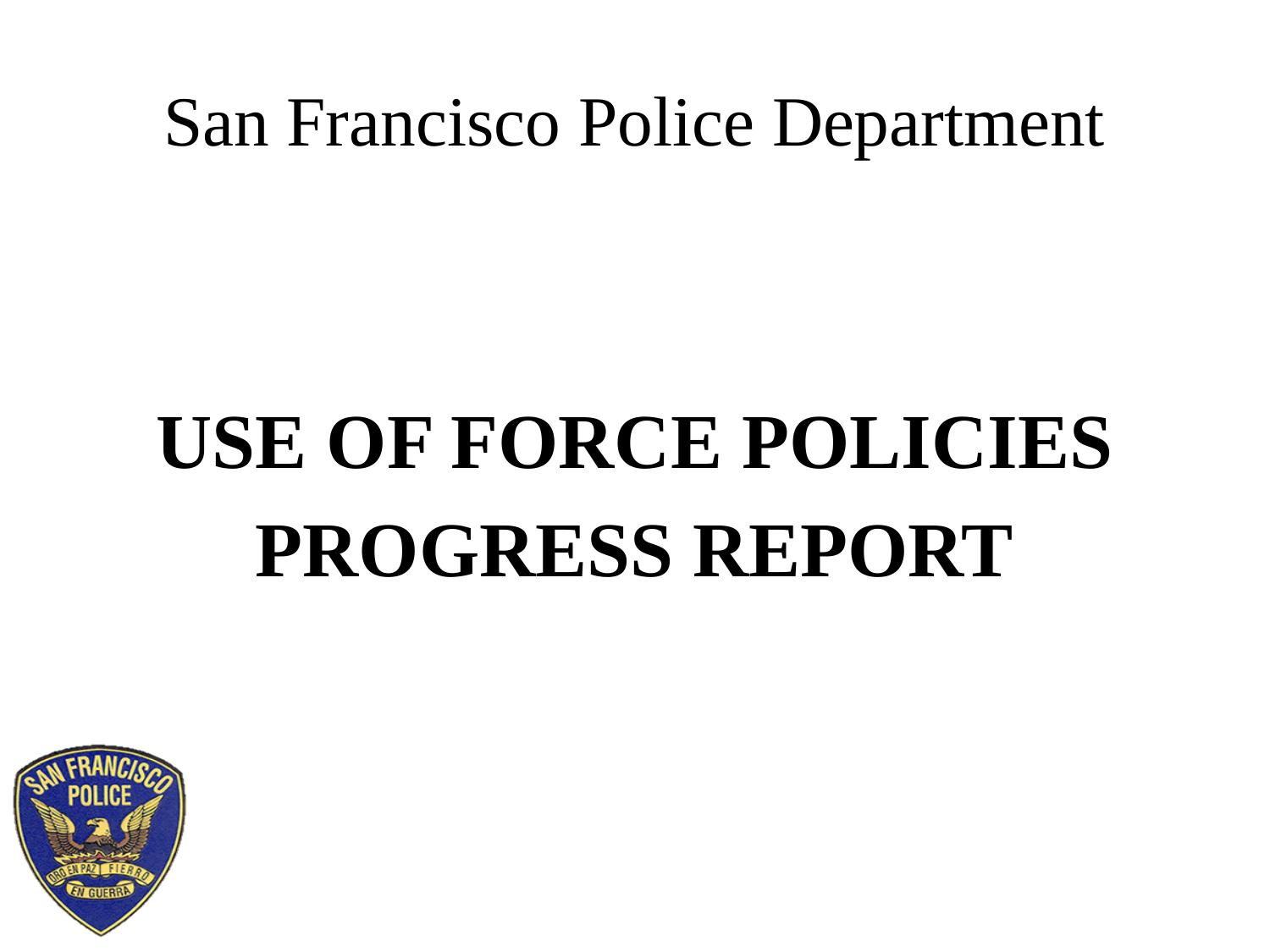

# San Francisco Police Department

USE OF FORCE POLICIES
PROGRESS REPORT